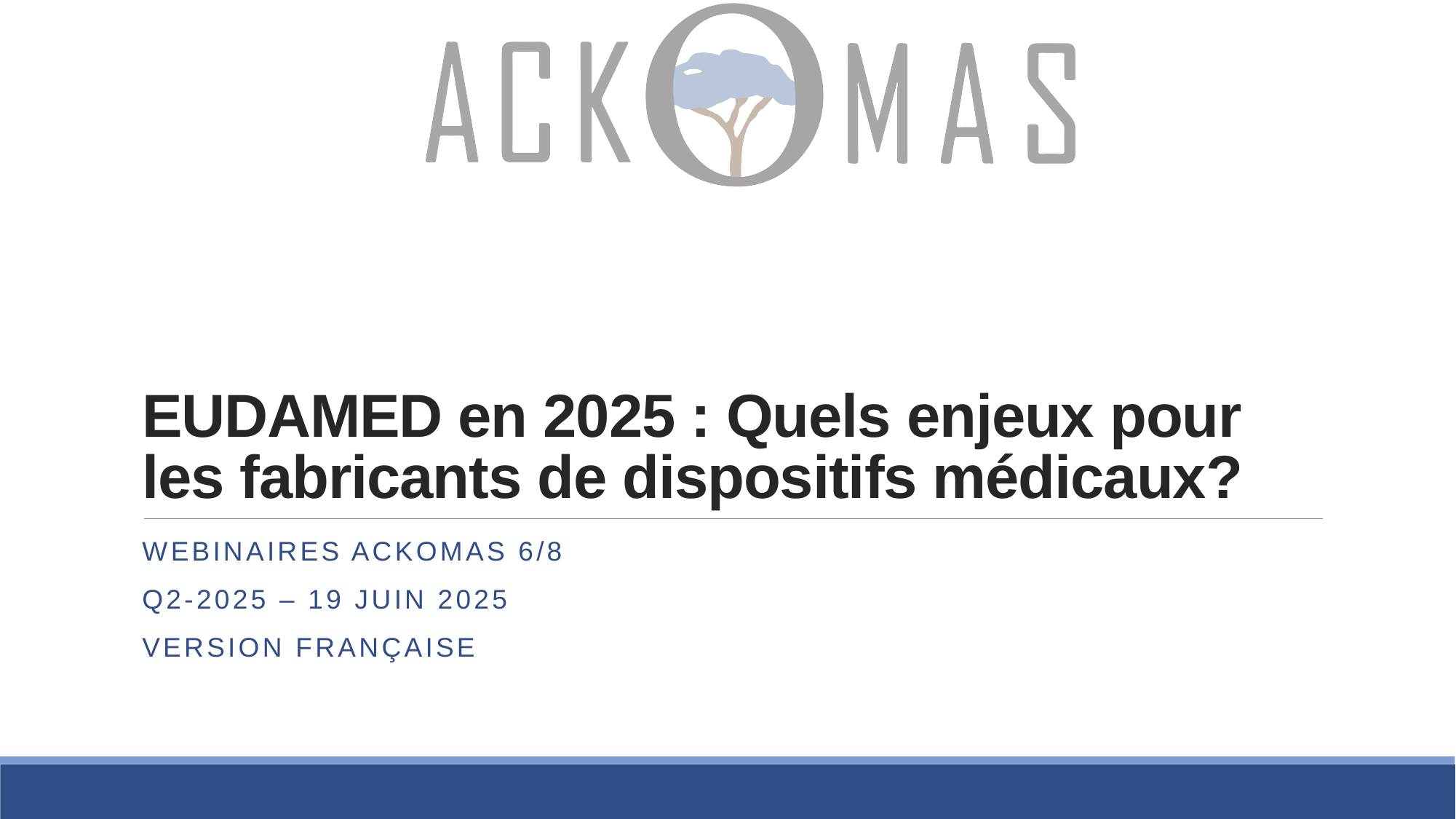

# EUDAMED en 2025 : Quels enjeux pour les fabricants de dispositifs médicaux?
Webinaires Ackomas 6/8
Q2-2025 – 19 juin 2025
Version Française